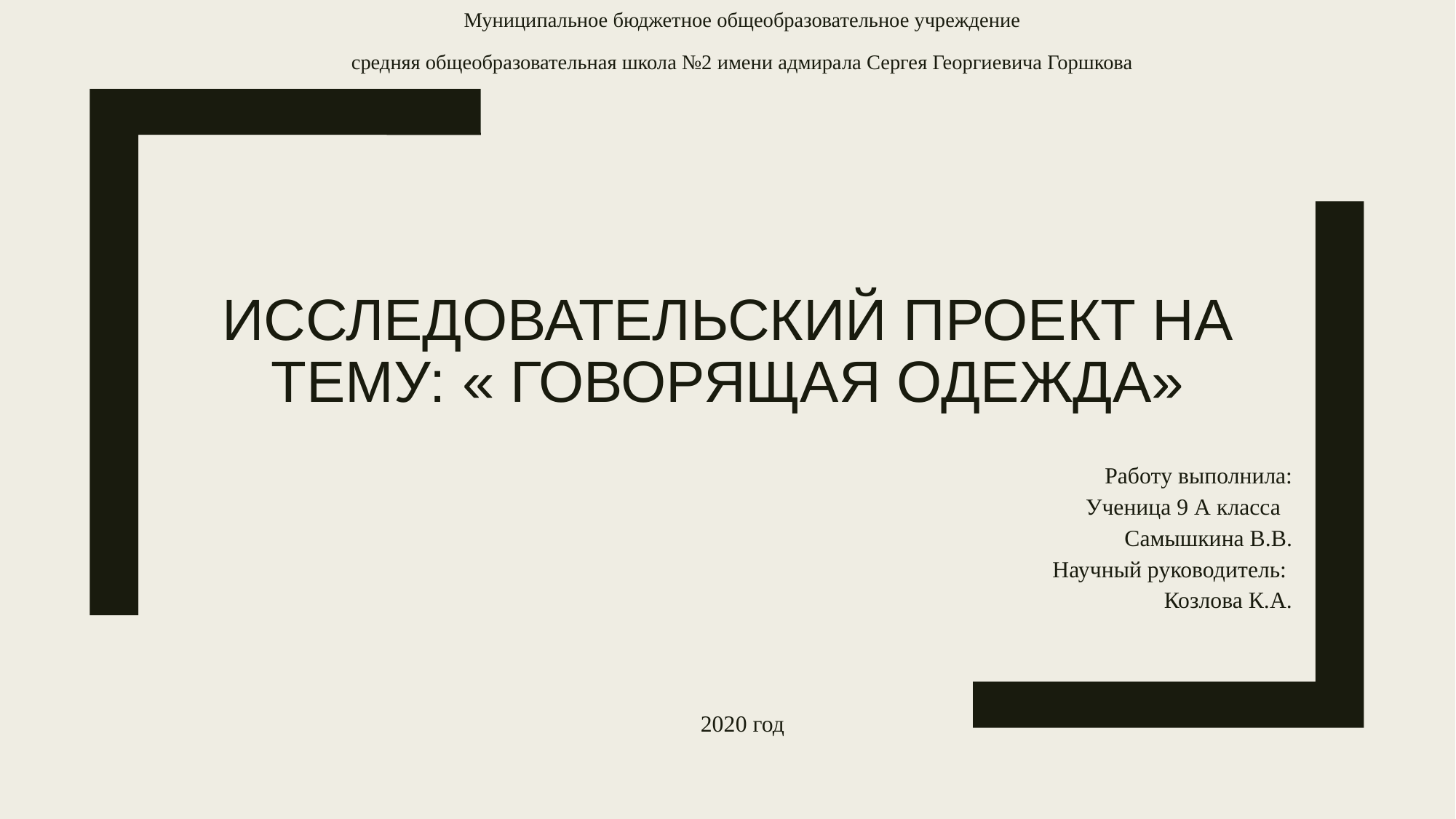

Муниципальное бюджетное общеобразовательное учреждение
средняя общеобразовательная школа №2 имени адмирала Сергея Георгиевича Горшкова

                                                                                                                                                         Работу выполнила:
Ученица 9 А класса
                        Самышкина В.В.
Научный руководитель:
Козлова К.А.

2020 год

# Исследовательский проект на тему: « Говорящая одежда»